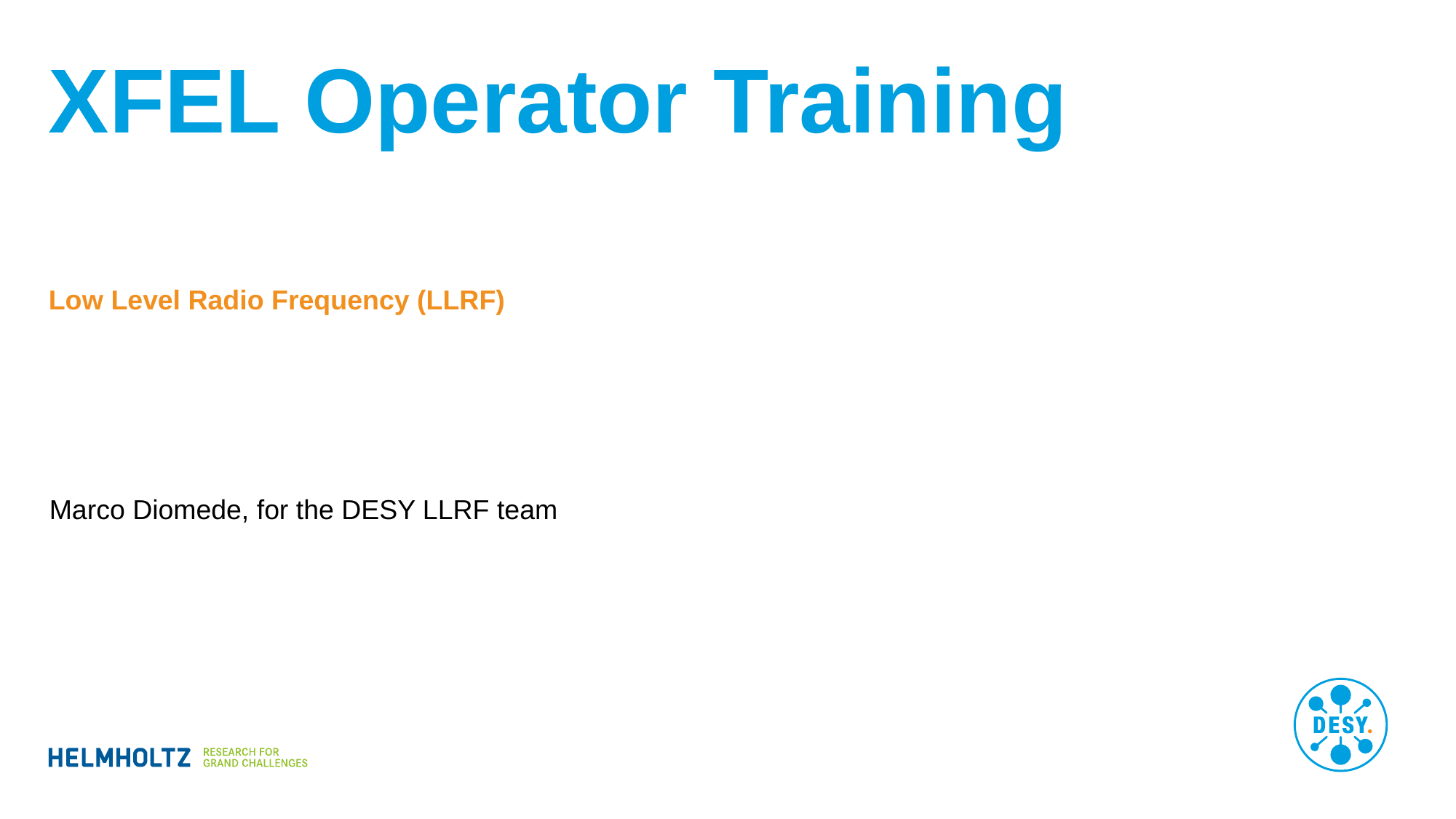

# XFEL Operator Training
Low Level Radio Frequency (LLRF)
Marco Diomede, for the DESY LLRF team